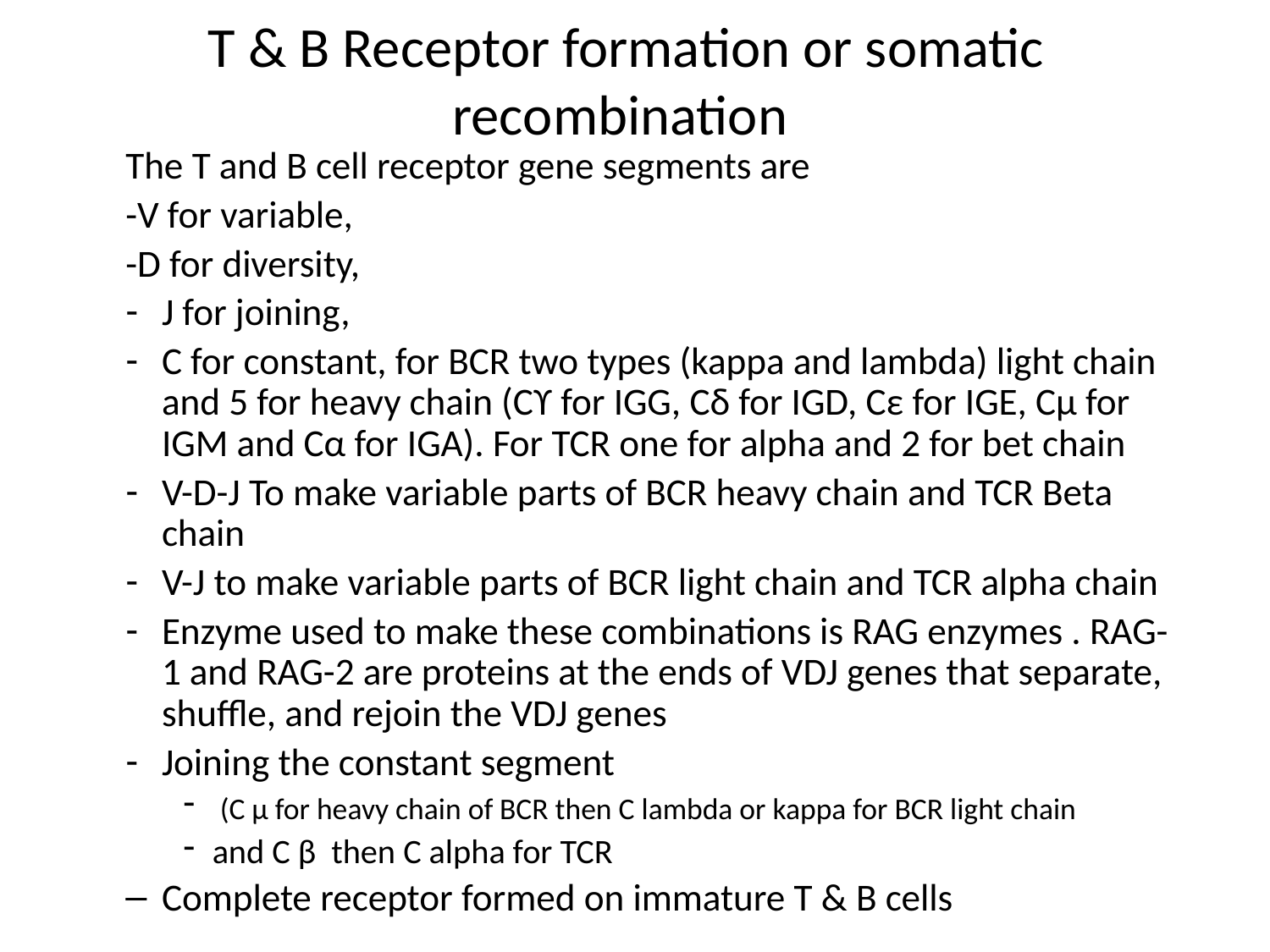

# T & B Receptor formation or somatic recombination

The T and B cell receptor gene segments are
-V for variable,
-D for diversity,
J for joining,
C for constant, for BCR two types (kappa and lambda) light chain and 5 for heavy chain (Cϒ for IGG, Cδ for IGD, Cε for IGE, Cμ for IGM and Cα for IGA). For TCR one for alpha and 2 for bet chain
V-D-J To make variable parts of BCR heavy chain and TCR Beta chain
V-J to make variable parts of BCR light chain and TCR alpha chain
Enzyme used to make these combinations is RAG enzymes . RAG-1 and RAG-2 are proteins at the ends of VDJ genes that separate, shuffle, and rejoin the VDJ genes
Joining the constant segment
 (C μ for heavy chain of BCR then C lambda or kappa for BCR light chain
and C β  then C alpha for TCR
Complete receptor formed on immature T & B cells